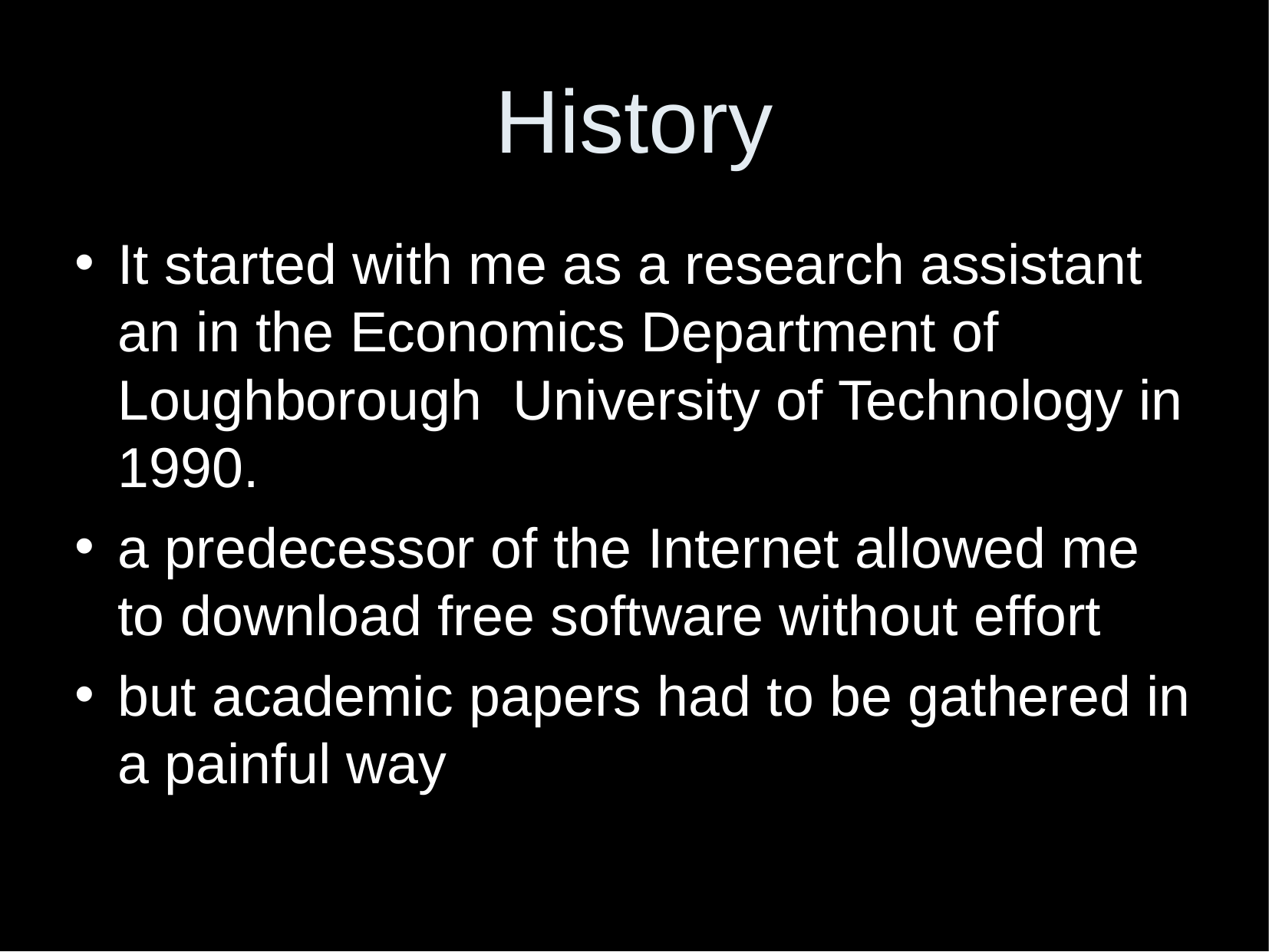

History
It started with me as a research assistant an in the Economics Department of Loughborough  University of Technology in 1990.
a predecessor of the Internet allowed me to download free software without effort
but academic papers had to be gathered in a painful way